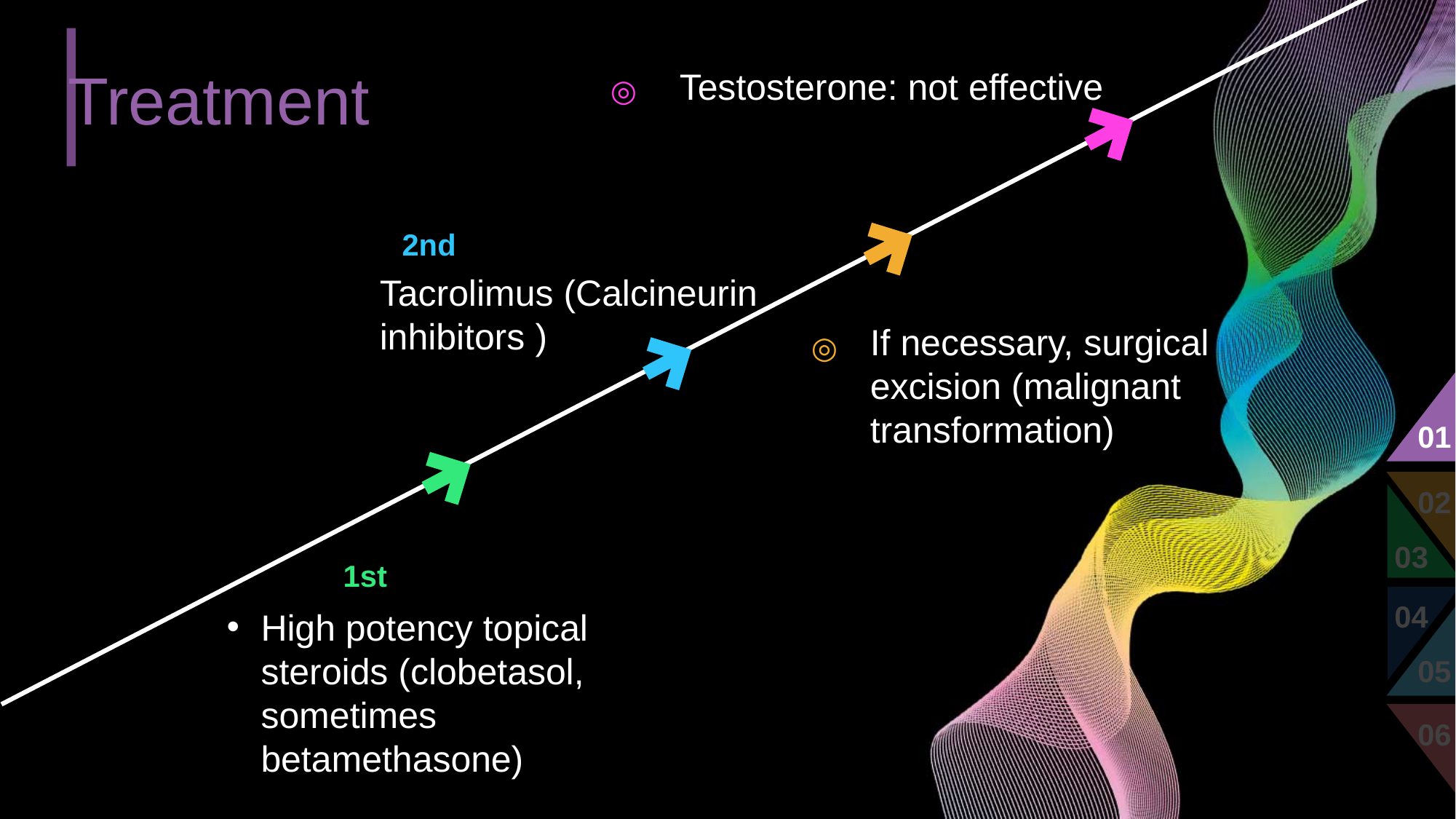

Treatment
Testosterone: not effective
◎

2nd

Tacrolimus (Calcineurin inhibitors )
If necessary, surgical excision (malignant transformation)
◎

01

02

03
1st

04
High potency topical steroids (clobetasol, sometimes betamethasone)

05

06